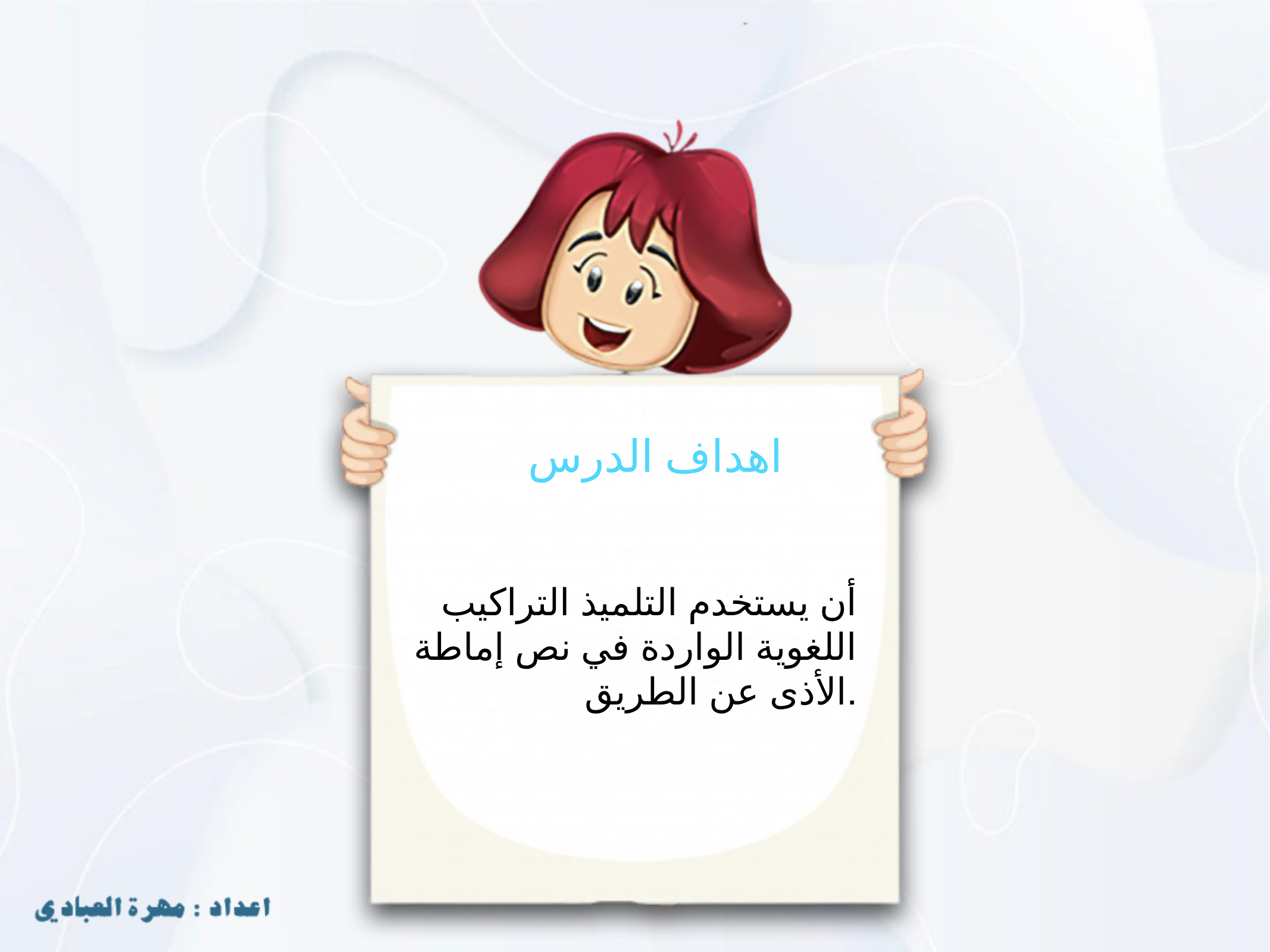

اهداف الدرس
أن يستخدم التلميذ التراكيب اللغوية الواردة في نص إماطة الأذى عن الطريق.